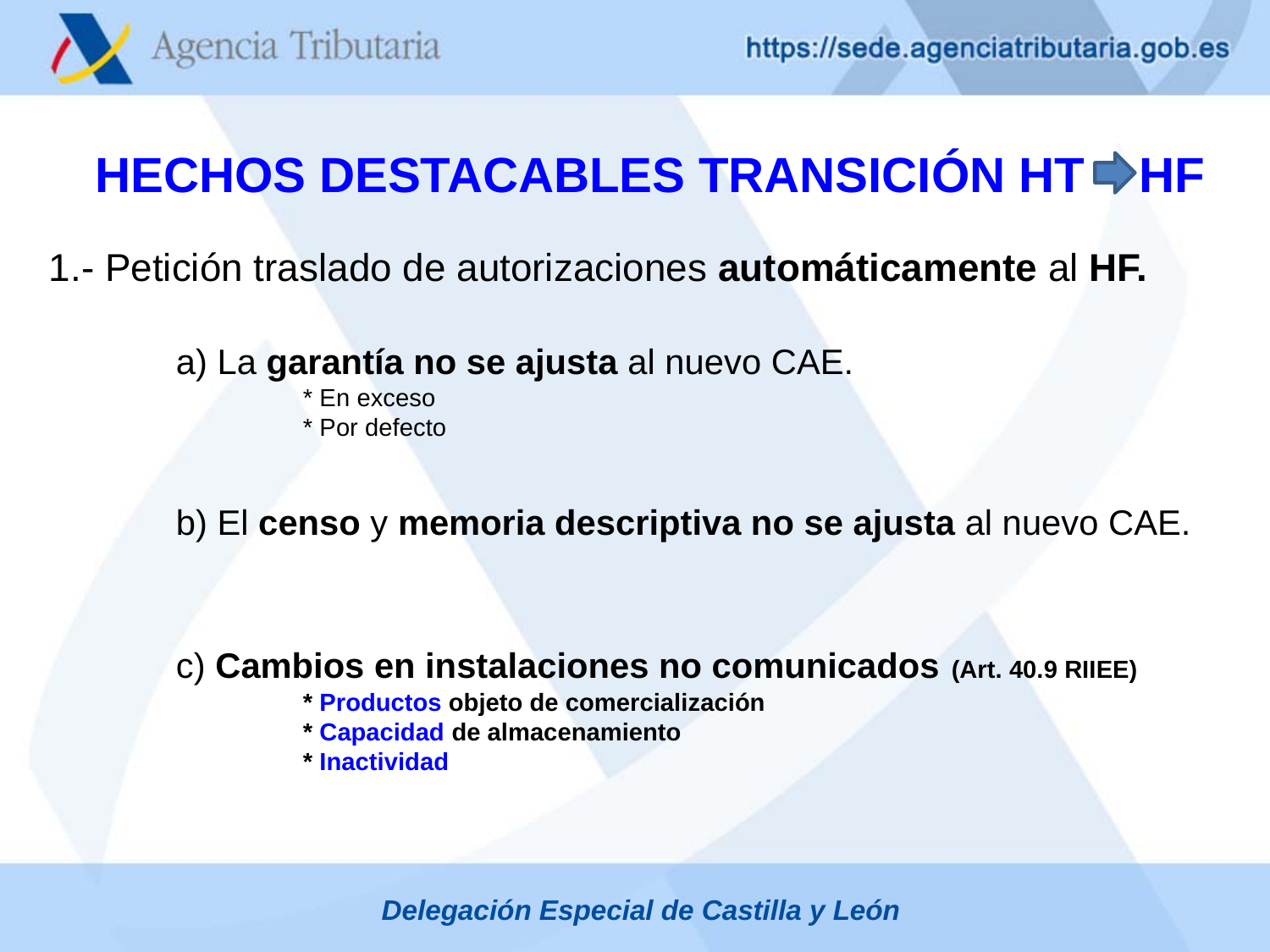

HECHOS DESTACABLES TRANSICIÓN HT    HF

1.- Petición traslado de autorizaciones automáticamente al HF.

	a) La garantía no se ajusta al nuevo CAE.
		* En exceso
		* Por defecto

	b) El censo y memoria descriptiva no se ajusta al nuevo CAE.

	c) Cambios en instalaciones no comunicados (Art. 40.9 RIIEE)
		* Productos objeto de comercialización
		* Capacidad de almacenamiento
		* Inactividad

Delegación Especial de Castilla y León